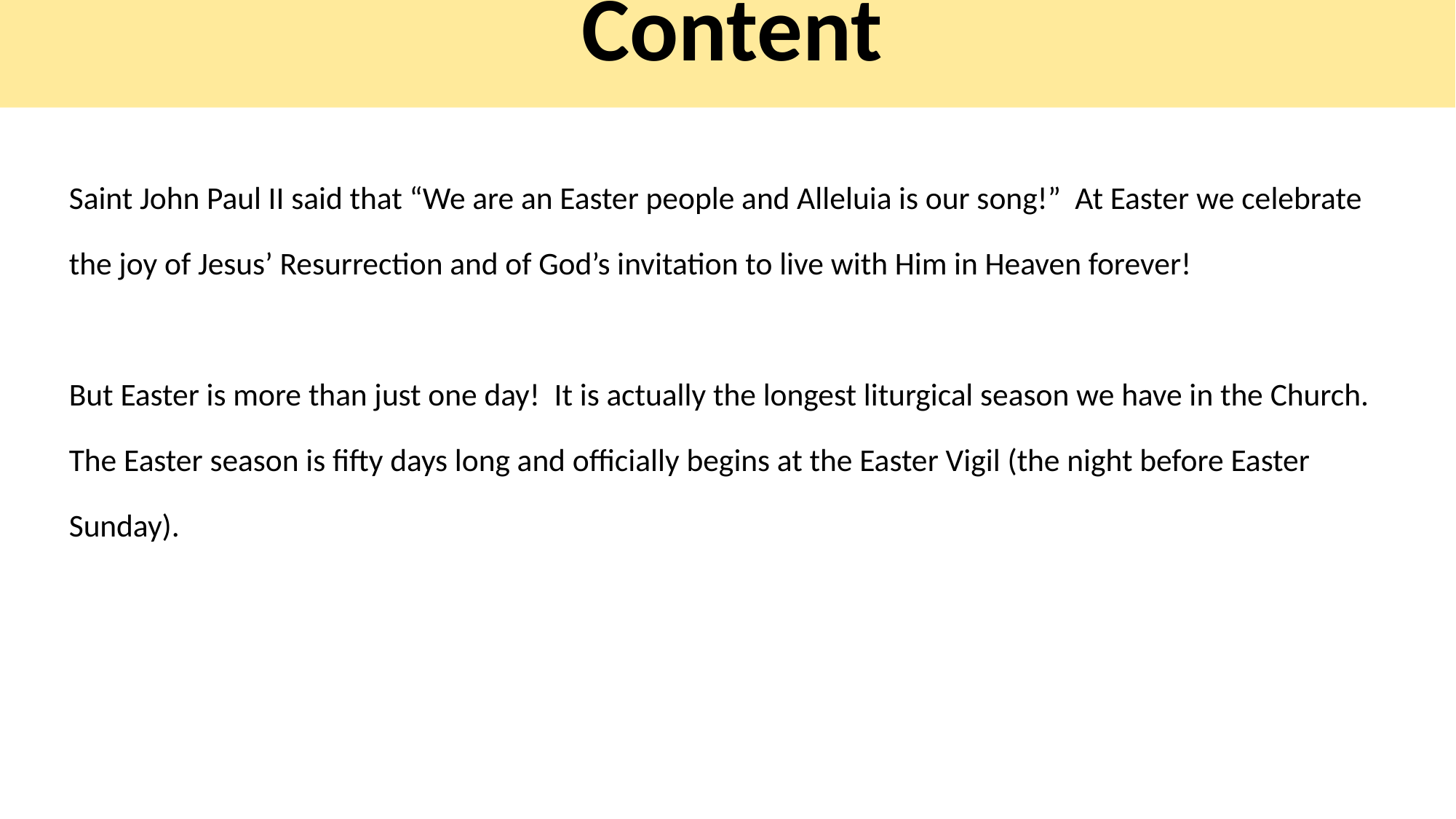

Content

Saint John Paul II said that “We are an Easter people and Alleluia is our song!”  At Easter we celebrate the joy of Jesus’ Resurrection and of God’s invitation to live with Him in Heaven forever!

But Easter is more than just one day!  It is actually the longest liturgical season we have in the Church.  The Easter season is fifty days long and officially begins at the Easter Vigil (the night before Easter Sunday).